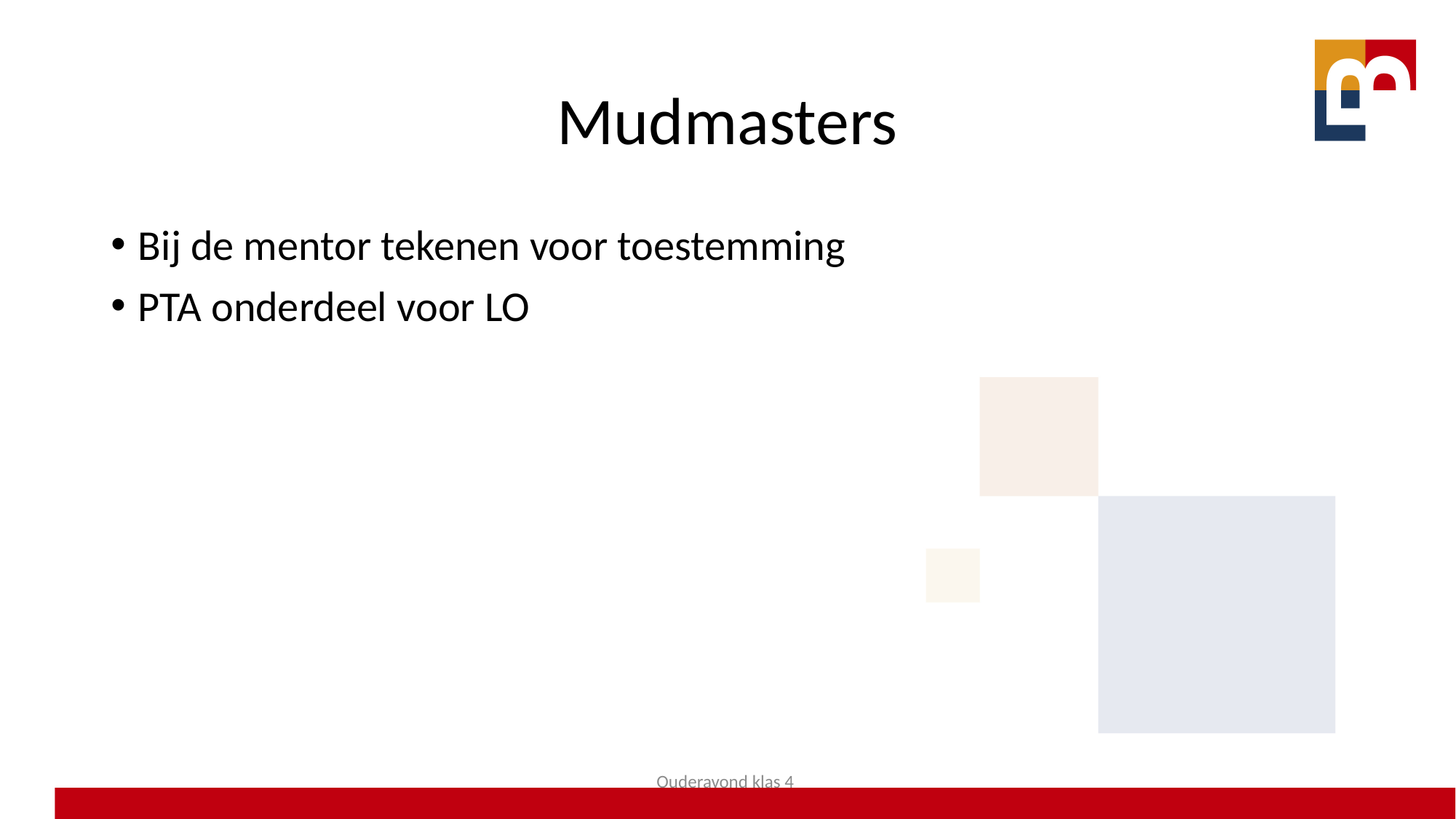

# Mudmasters
Bij de mentor tekenen voor toestemming
PTA onderdeel voor LO

Ouderavond klas 4